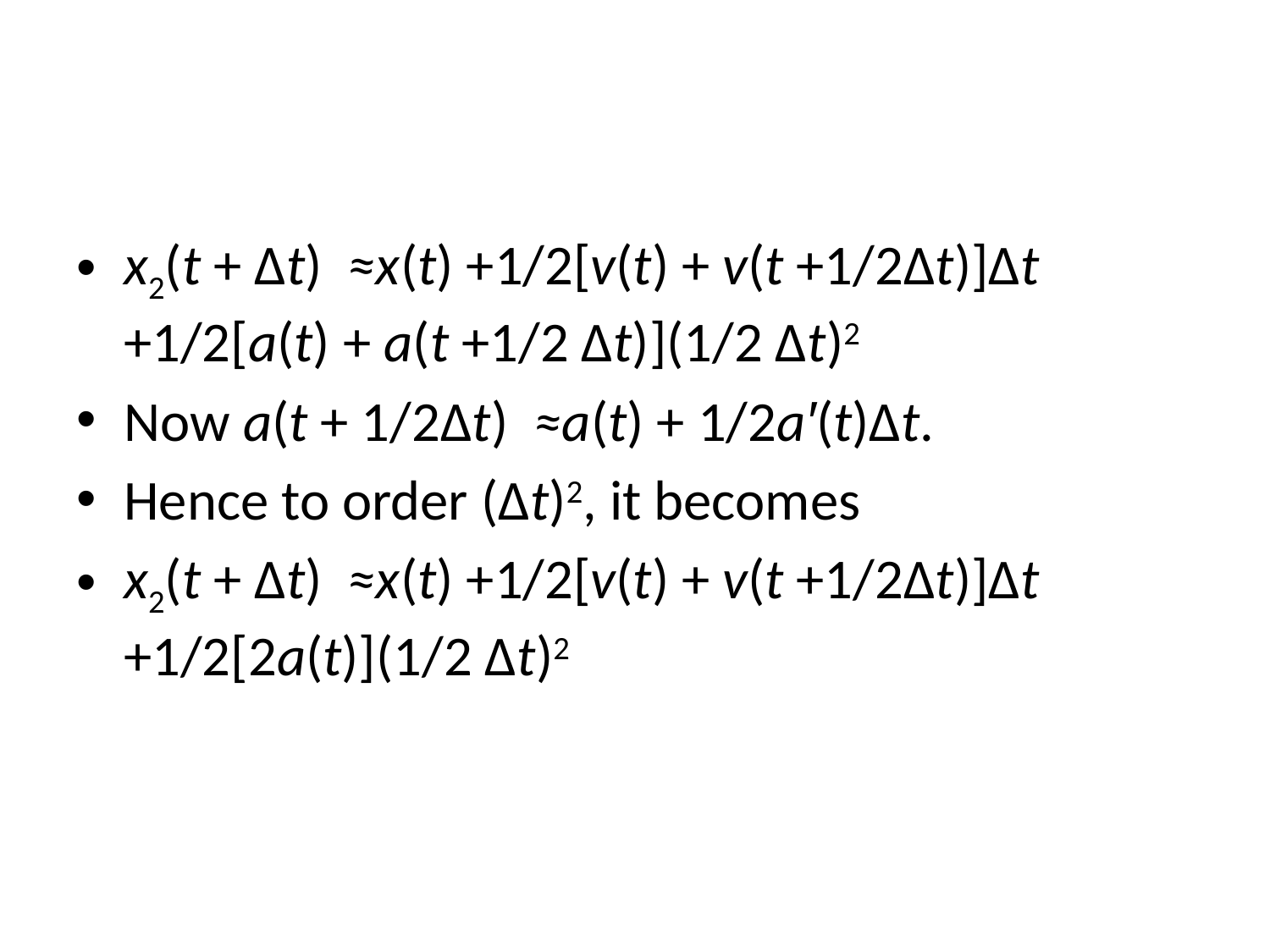

#
x2(t + Δt)  ≈x(t) +1/2[v(t) + v(t +1/2Δt)]Δt +1/2[a(t) + a(t +1/2 Δt)](1/2 Δt)2
Now a(t + 1/2Δt)  ≈a(t) + 1/2a′(t)Δt.
Hence to order (Δt)2, it becomes
x2(t + Δt)  ≈x(t) +1/2[v(t) + v(t +1/2Δt)]Δt +1/2[2a(t)](1/2 Δt)2